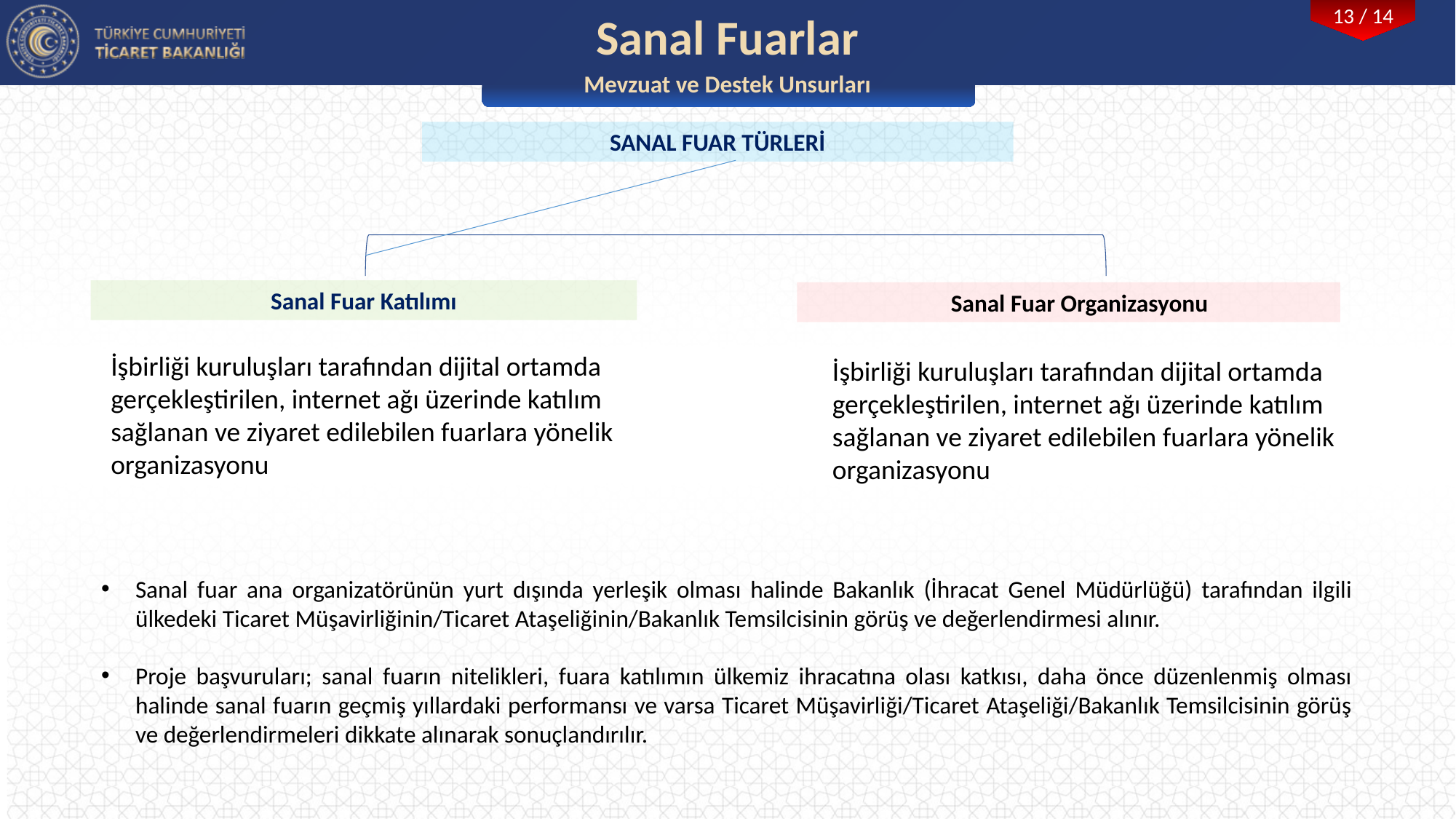

Sanal Fuarlar
Mevzuat ve Destek Unsurları
SANAL FUAR TÜRLERİ
Sanal Fuar Katılımı
    Sanal Fuar Organizasyonu
İşbirliği kuruluşları tarafından dijital ortamda gerçekleştirilen, internet ağı üzerinde katılım sağlanan ve ziyaret edilebilen fuarlara yönelik organizasyonu
İşbirliği kuruluşları tarafından dijital ortamda gerçekleştirilen, internet ağı üzerinde katılım sağlanan ve ziyaret edilebilen fuarlara yönelik organizasyonu
Sanal fuar ana organizatörünün yurt dışında yerleşik olması halinde Bakanlık (İhracat Genel Müdürlüğü) tarafından ilgili ülkedeki Ticaret Müşavirliğinin/Ticaret Ataşeliğinin/Bakanlık Temsilcisinin görüş ve değerlendirmesi alınır.

Proje başvuruları; sanal fuarın nitelikleri, fuara katılımın ülkemiz ihracatına olası katkısı, daha önce düzenlenmiş olması halinde sanal fuarın geçmiş yıllardaki performansı ve varsa Ticaret Müşavirliği/Ticaret Ataşeliği/Bakanlık Temsilcisinin görüş ve değerlendirmeleri dikkate alınarak sonuçlandırılır.